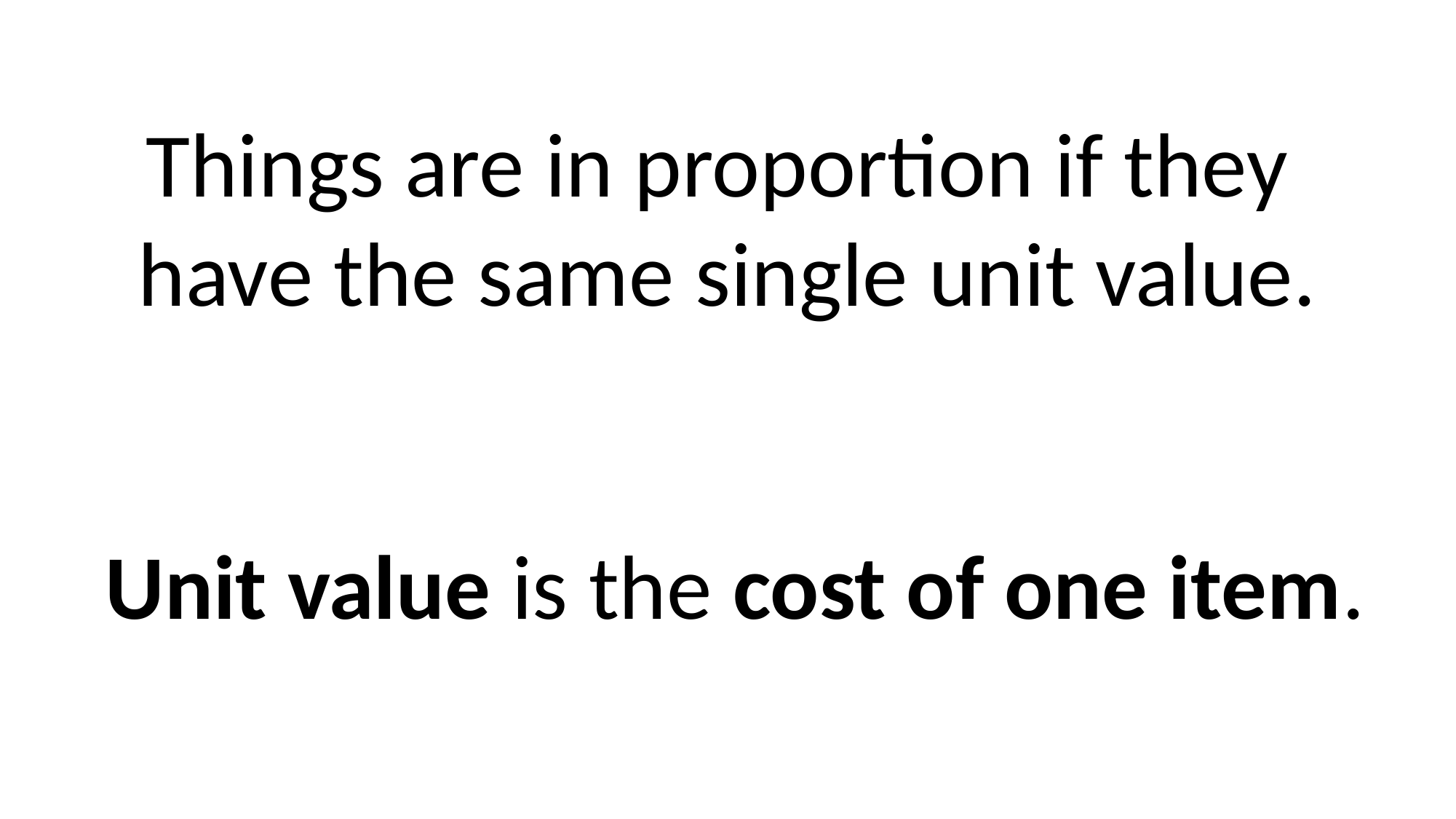

Things are in proportion if they
have the same single unit value.
Unit value is the cost of one item.